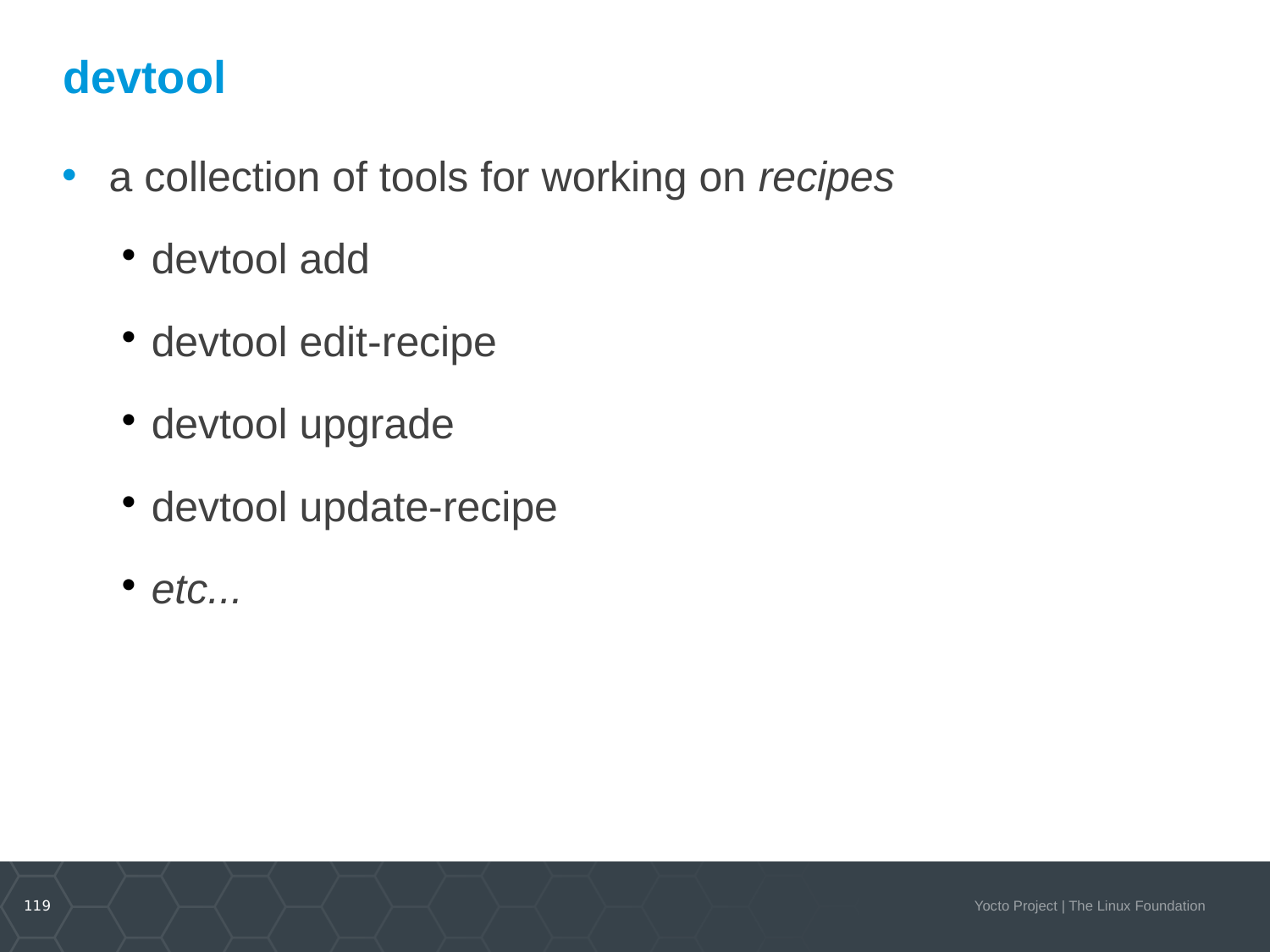

devtool
a collection of tools for working on recipes
devtool add
devtool edit-recipe
devtool upgrade
devtool update-recipe
etc...